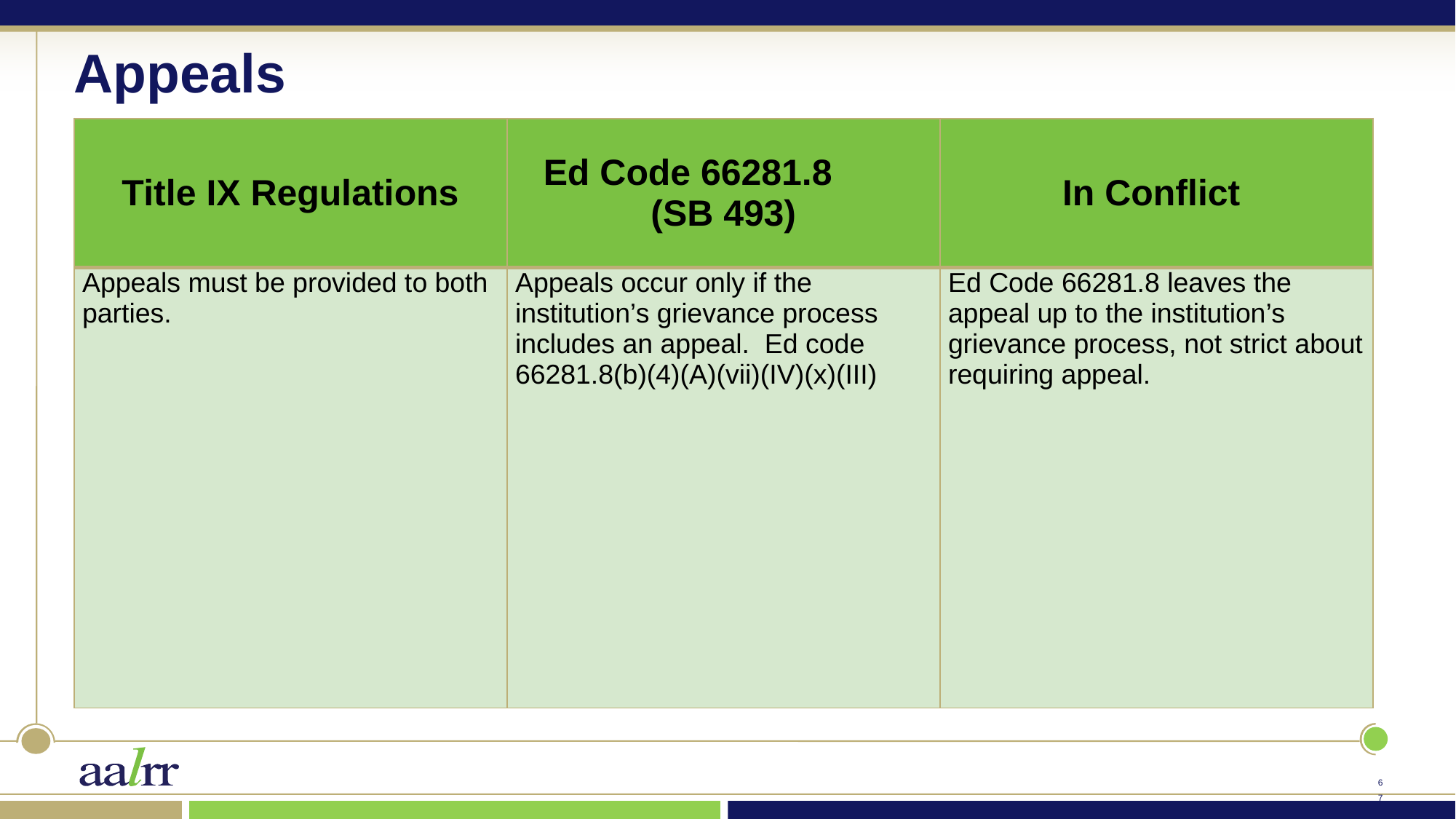

# Appeals
| Title IX Regulations | Ed Code 66281.8 (SB 493) | In Conflict |
| --- | --- | --- |
| Appeals must be provided to both parties. | Appeals occur only if the institution’s grievance process includes an appeal. Ed code 66281.8(b)(4)(A)(vii)(IV)(x)(III) | Ed Code 66281.8 leaves the appeal up to the institution’s grievance process, not strict about requiring appeal. |
67